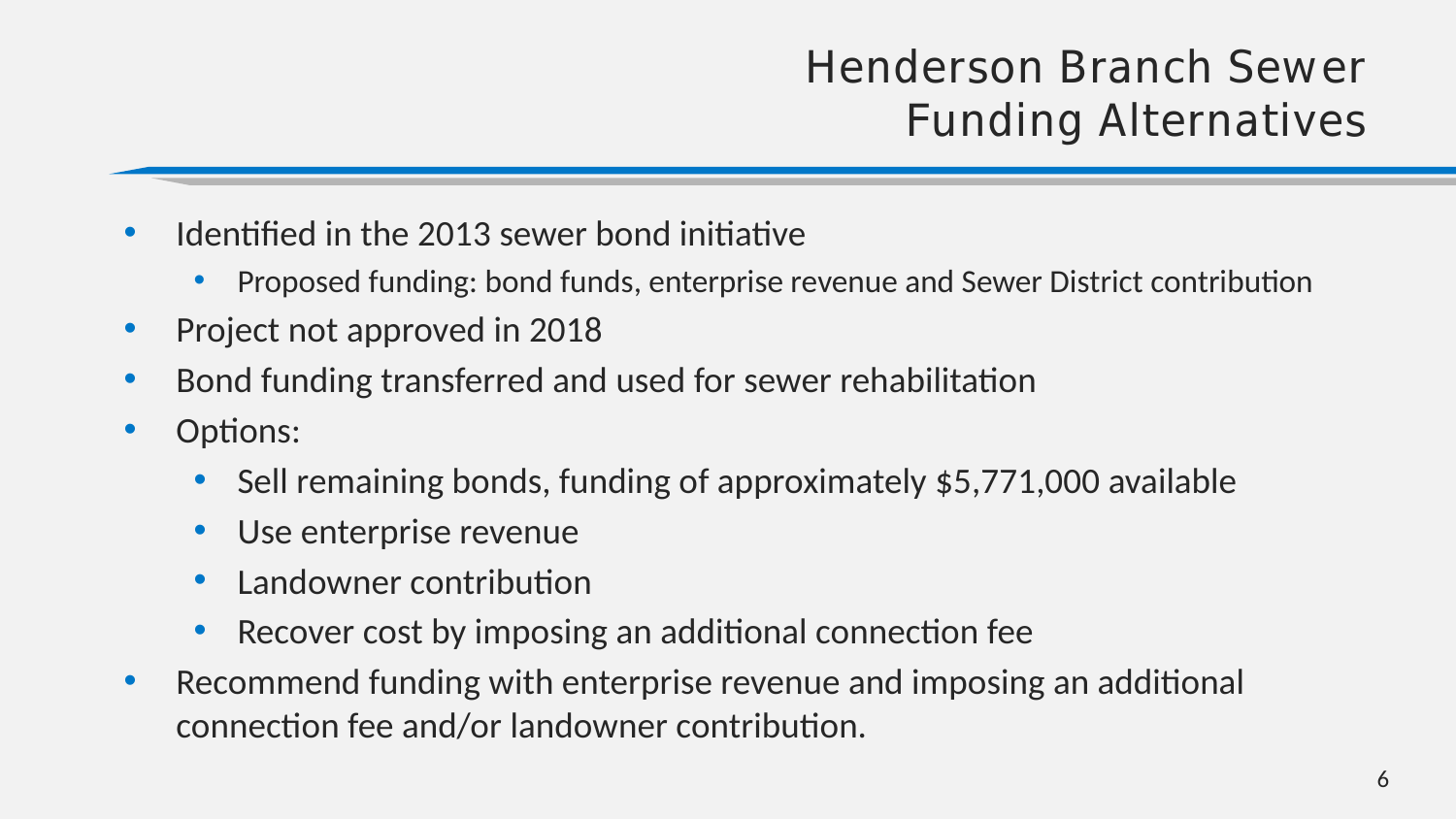

# Henderson Branch Sewer Funding Alternatives
Identified in the 2013 sewer bond initiative
Proposed funding: bond funds, enterprise revenue and Sewer District contribution
Project not approved in 2018
Bond funding transferred and used for sewer rehabilitation
Options:
Sell remaining bonds, funding of approximately $5,771,000 available
Use enterprise revenue
Landowner contribution
Recover cost by imposing an additional connection fee
Recommend funding with enterprise revenue and imposing an additional connection fee and/or landowner contribution.

6